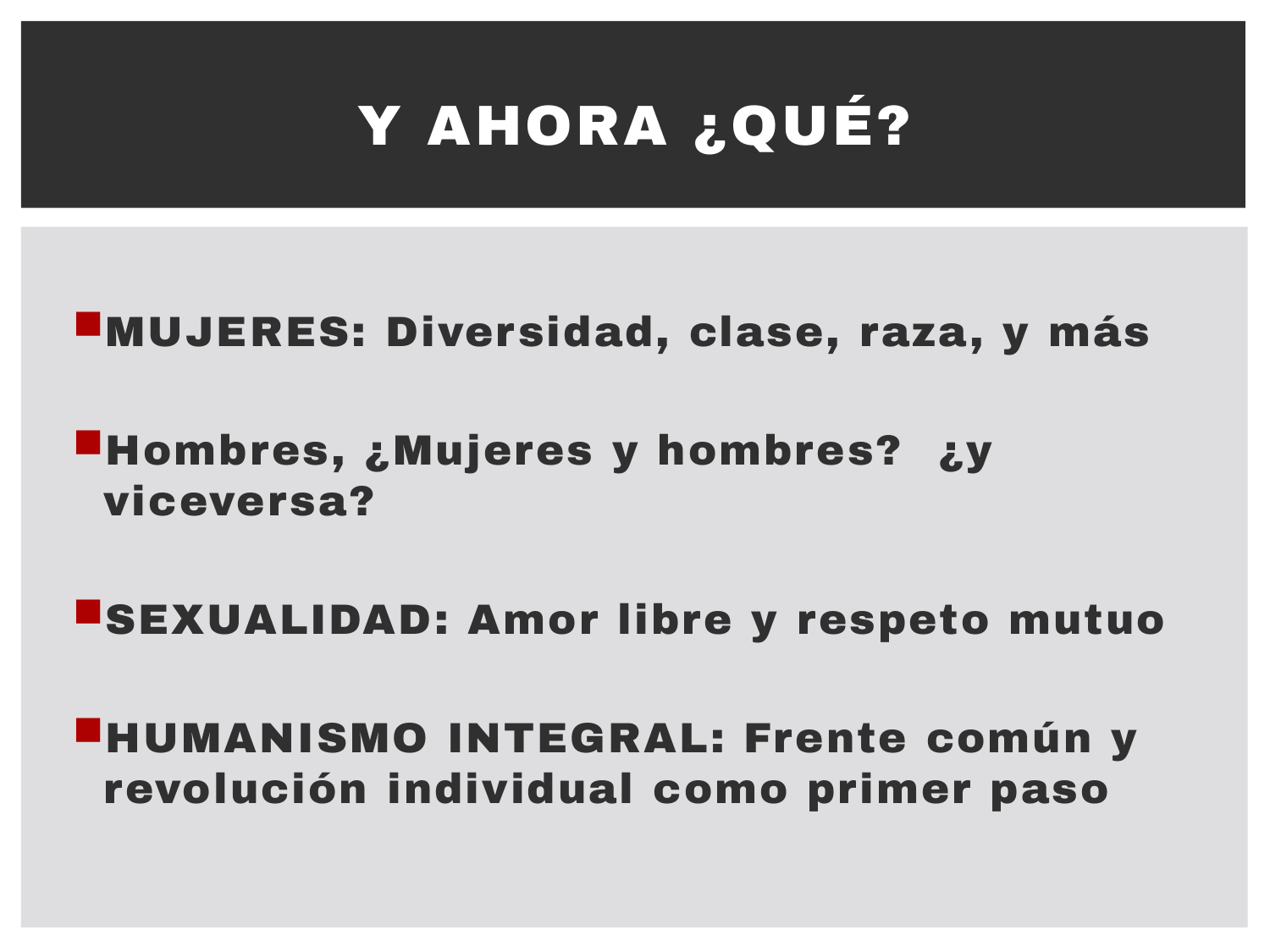

# Y AHORA ¿QUÉ?

MUJERES: Diversidad, clase, raza, y más

Hombres, ¿Mujeres y hombres?  ¿y viceversa?

SEXUALIDAD: Amor libre y respeto mutuo

HUMANISMO INTEGRAL: Frente común y revolución individual como primer paso